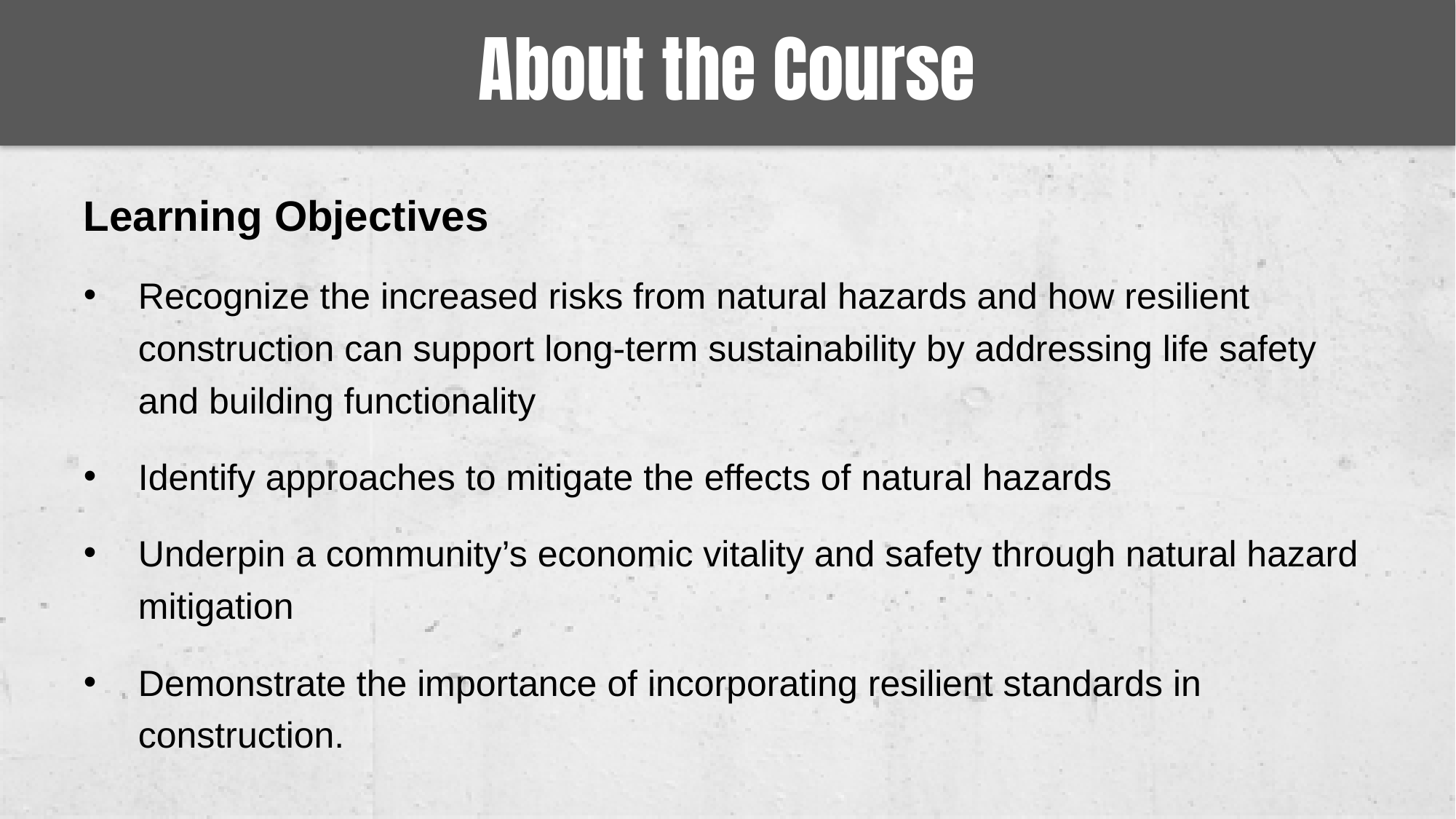

# About the Course
Learning Objectives
Recognize the increased risks from natural hazards and how resilient construction can support long-term sustainability by addressing life safety and building functionality
Identify approaches to mitigate the effects of natural hazards
Underpin a community’s economic vitality and safety through natural hazard mitigation
Demonstrate the importance of incorporating resilient standards in construction.